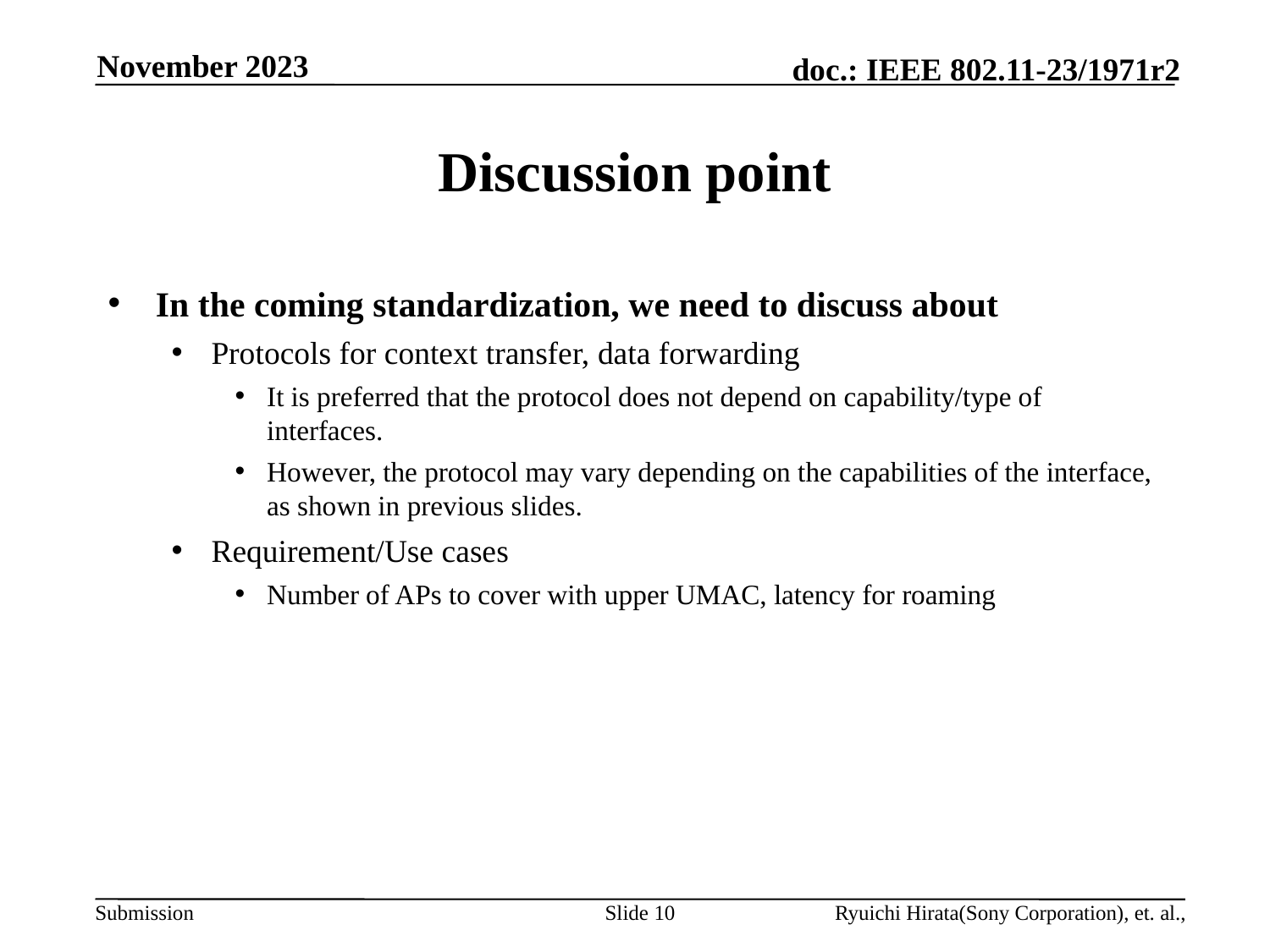

November 2023
# Discussion point
In the coming standardization, we need to discuss about
Protocols for context transfer, data forwarding
It is preferred that the protocol does not depend on capability/type of interfaces.
However, the protocol may vary depending on the capabilities of the interface, as shown in previous slides.
Requirement/Use cases
Number of APs to cover with upper UMAC, latency for roaming
Slide 10
Ryuichi Hirata(Sony Corporation), et. al.,